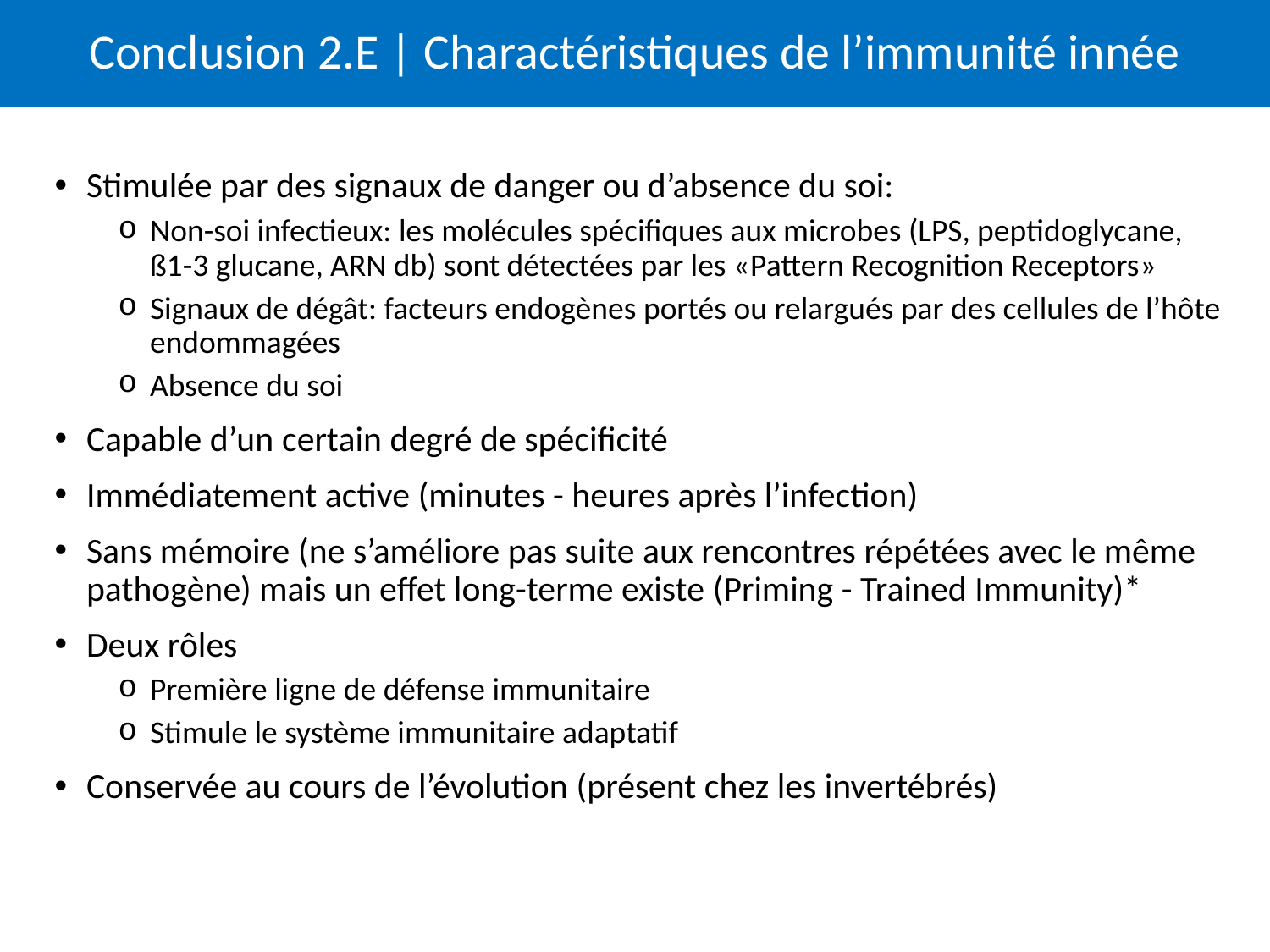

# Conclusion 2.E | Charactéristiques de l’immunité innée
Stimulée par des signaux de danger ou d’absence du soi:
Non-soi infectieux: les molécules spécifiques aux microbes (LPS, peptidoglycane, ß1-3 glucane, ARN db) sont détectées par les «Pattern Recognition Receptors»
Signaux de dégât: facteurs endogènes portés ou relargués par des cellules de l’hôte endommagées
Absence du soi
Capable d’un certain degré de spécificité
Immédiatement active (minutes - heures après l’infection)
Sans mémoire (ne s’améliore pas suite aux rencontres répétées avec le même pathogène) mais un effet long-terme existe (Priming - Trained Immunity)*
Deux rôles
Première ligne de défense immunitaire
Stimule le système immunitaire adaptatif
Conservée au cours de l’évolution (présent chez les invertébrés)